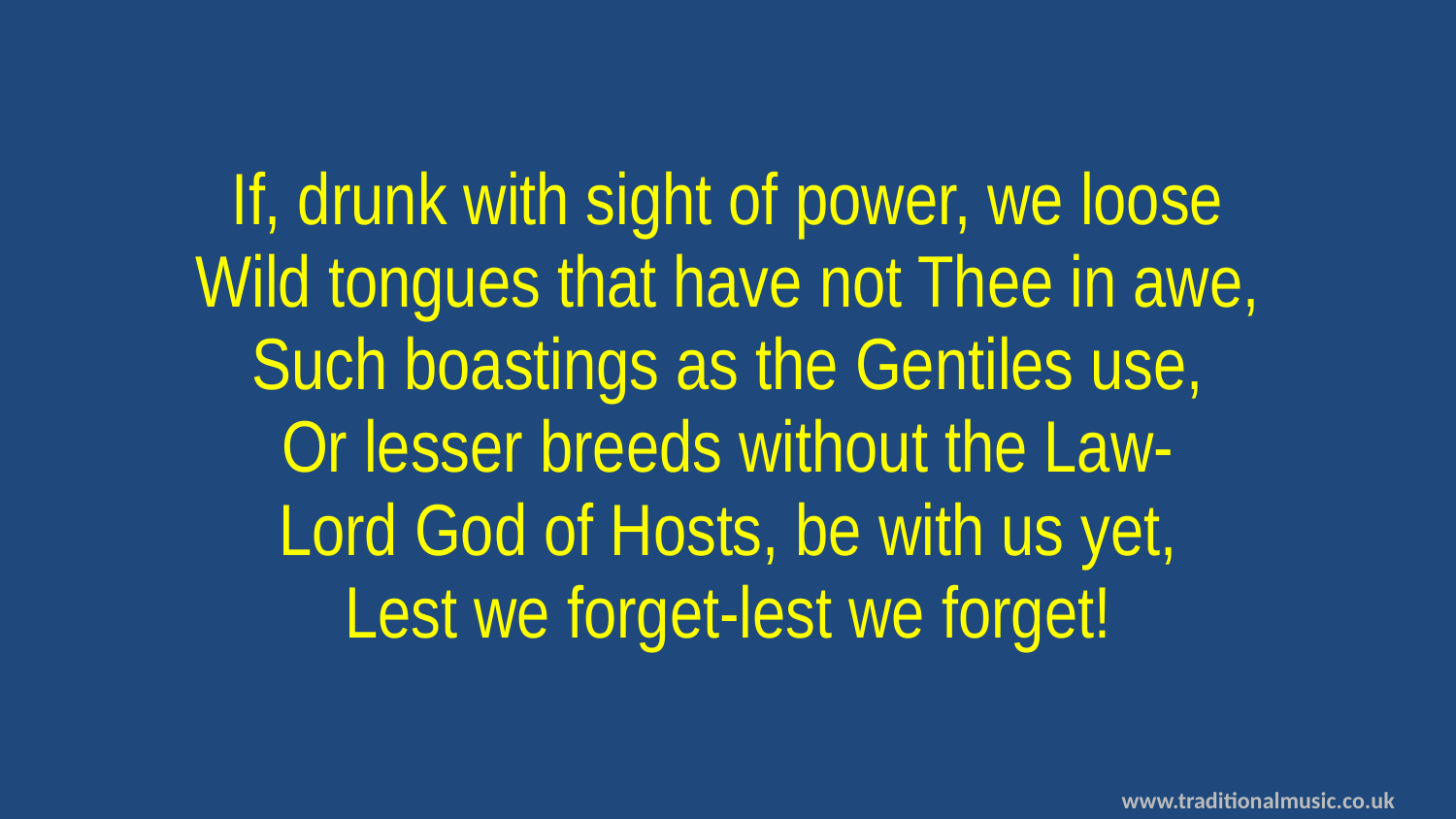

If, drunk with sight of power, we loose
Wild tongues that have not Thee in awe,
Such boastings as the Gentiles use,
Or lesser breeds without the Law-
Lord God of Hosts, be with us yet,
Lest we forget-lest we forget!